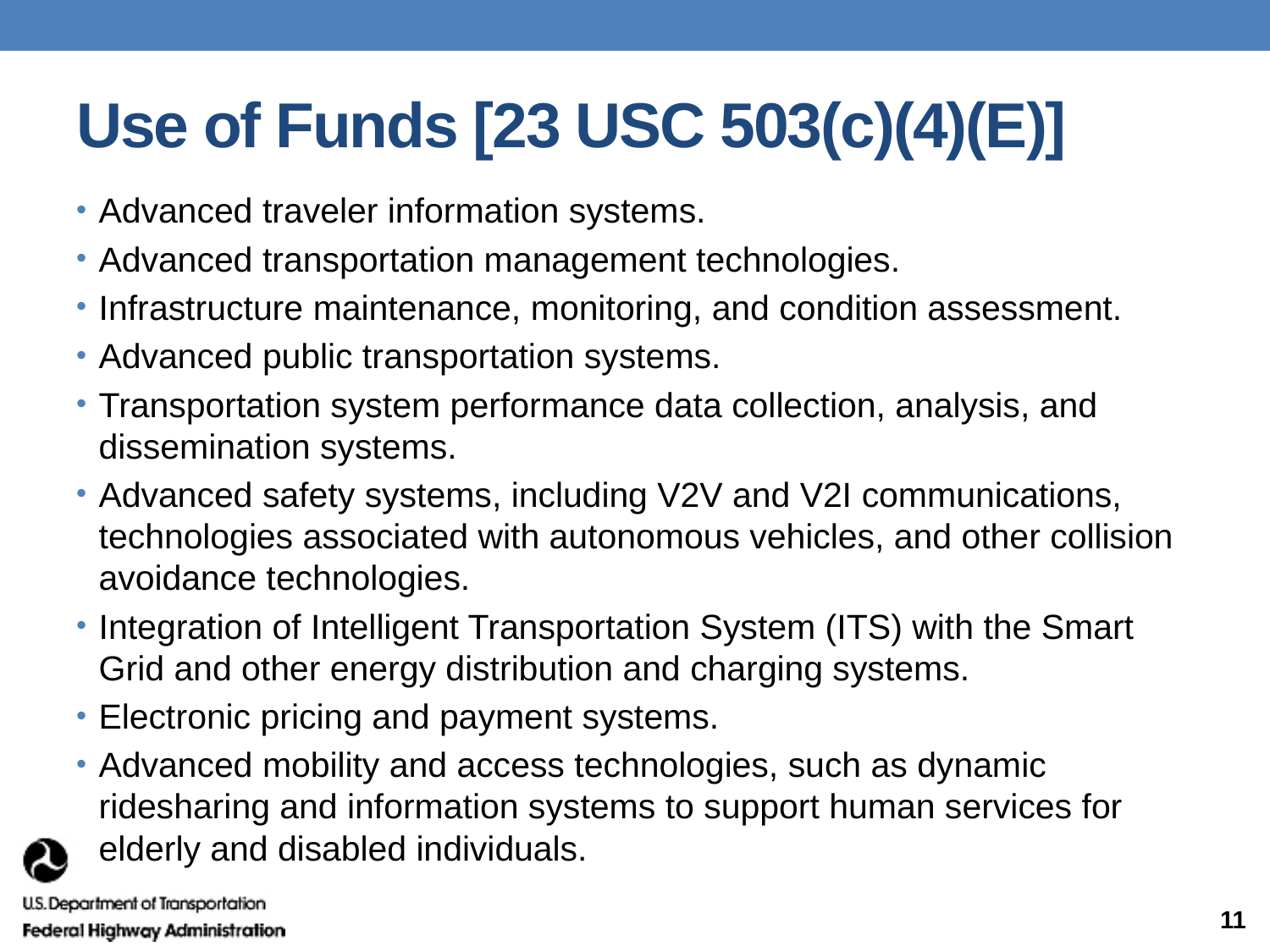

# Use of Funds [23 USC 503(c)(4)(E)]
Advanced traveler information systems.
Advanced transportation management technologies.
Infrastructure maintenance, monitoring, and condition assessment.
Advanced public transportation systems.
Transportation system performance data collection, analysis, and dissemination systems.
Advanced safety systems, including V2V and V2I communications, technologies associated with autonomous vehicles, and other collision avoidance technologies.
Integration of Intelligent Transportation System (ITS) with the Smart Grid and other energy distribution and charging systems.
Electronic pricing and payment systems.
Advanced mobility and access technologies, such as dynamic ridesharing and information systems to support human services for elderly and disabled individuals.

11